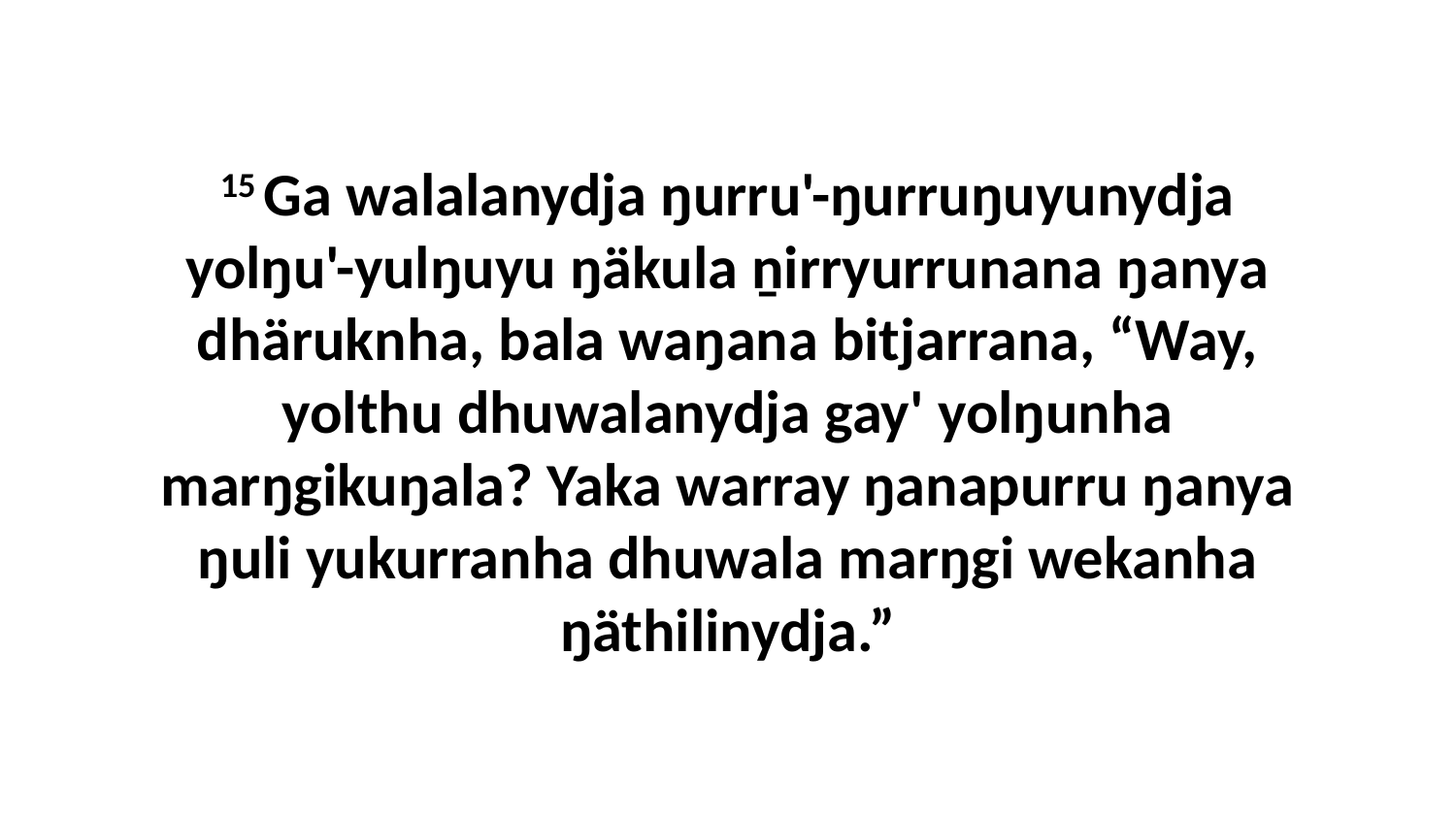

15 Ga walalanydja ŋurru'-ŋurruŋuyunydja yolŋu'-yulŋuyu ŋäkula ṉirryurrunana ŋanya dhäruknha, bala waŋana bitjarrana, “Way, yolthu dhuwalanydja gay' yolŋunha marŋgikuŋala? Yaka warray ŋanapurru ŋanya ŋuli yukurranha dhuwala marŋgi wekanha ŋäthilinydja.”